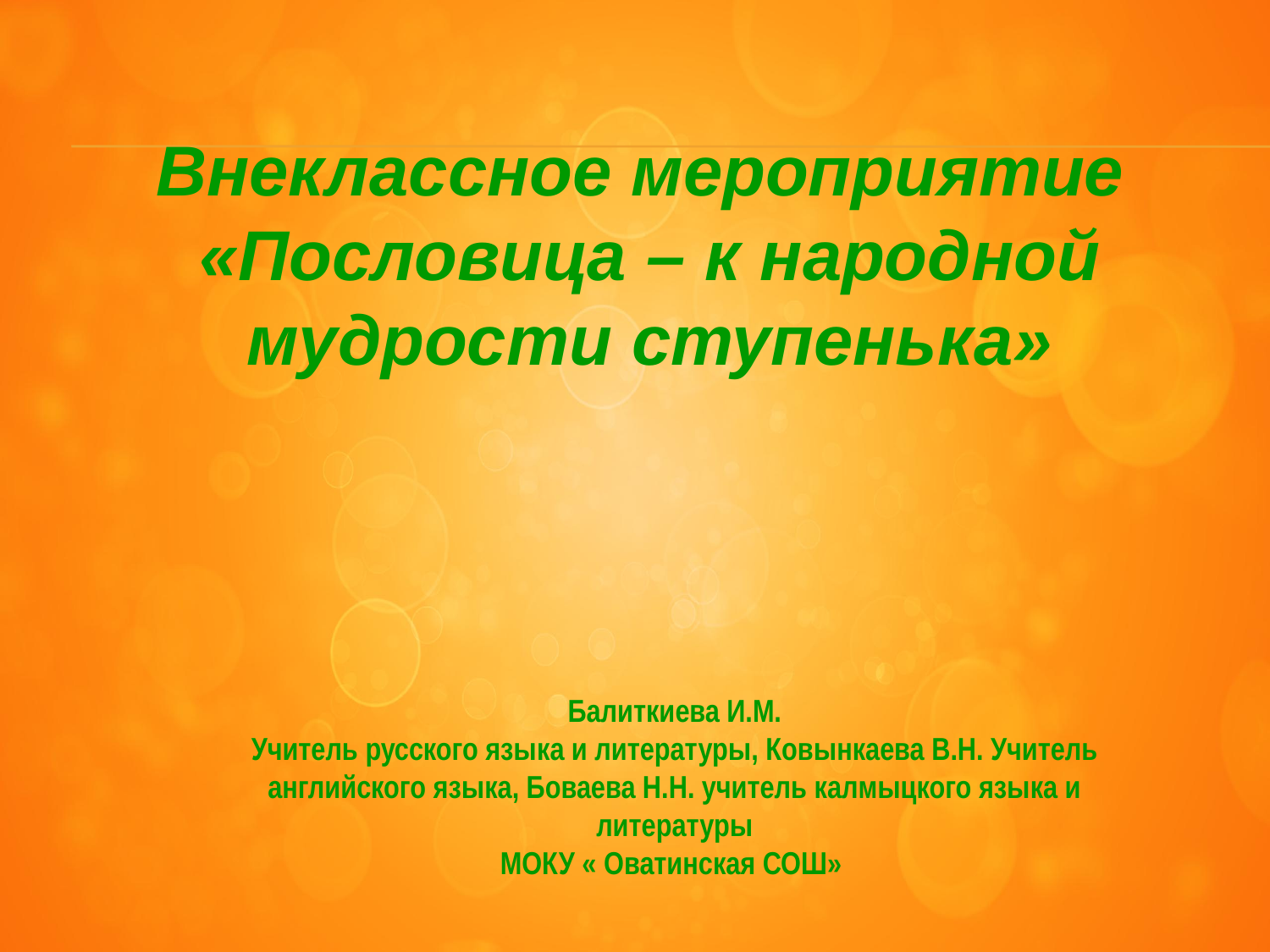

Внеклассное мероприятие
«Пословица – к народной мудрости ступенька»
Балиткиева И.М.
Учитель русского языка и литературы, Ковынкаева В.Н. Учитель английского языка, Боваева Н.Н. учитель калмыцкого языка и литературы
МОКУ « Оватинская СОШ»